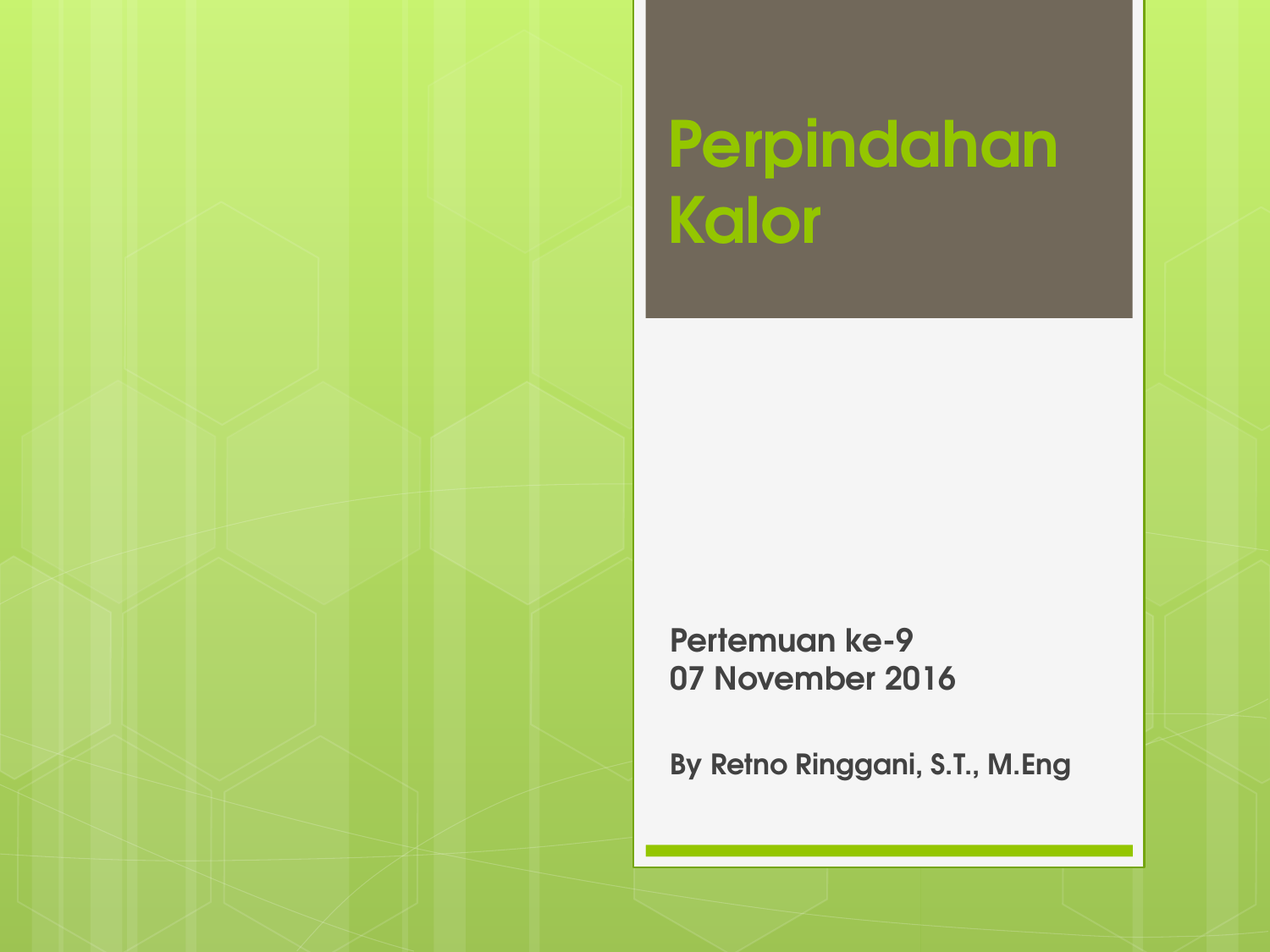

# Perpindahan Kalor
Pertemuan ke-9
07 November 2016

By Retno Ringgani, S.T., M.Eng